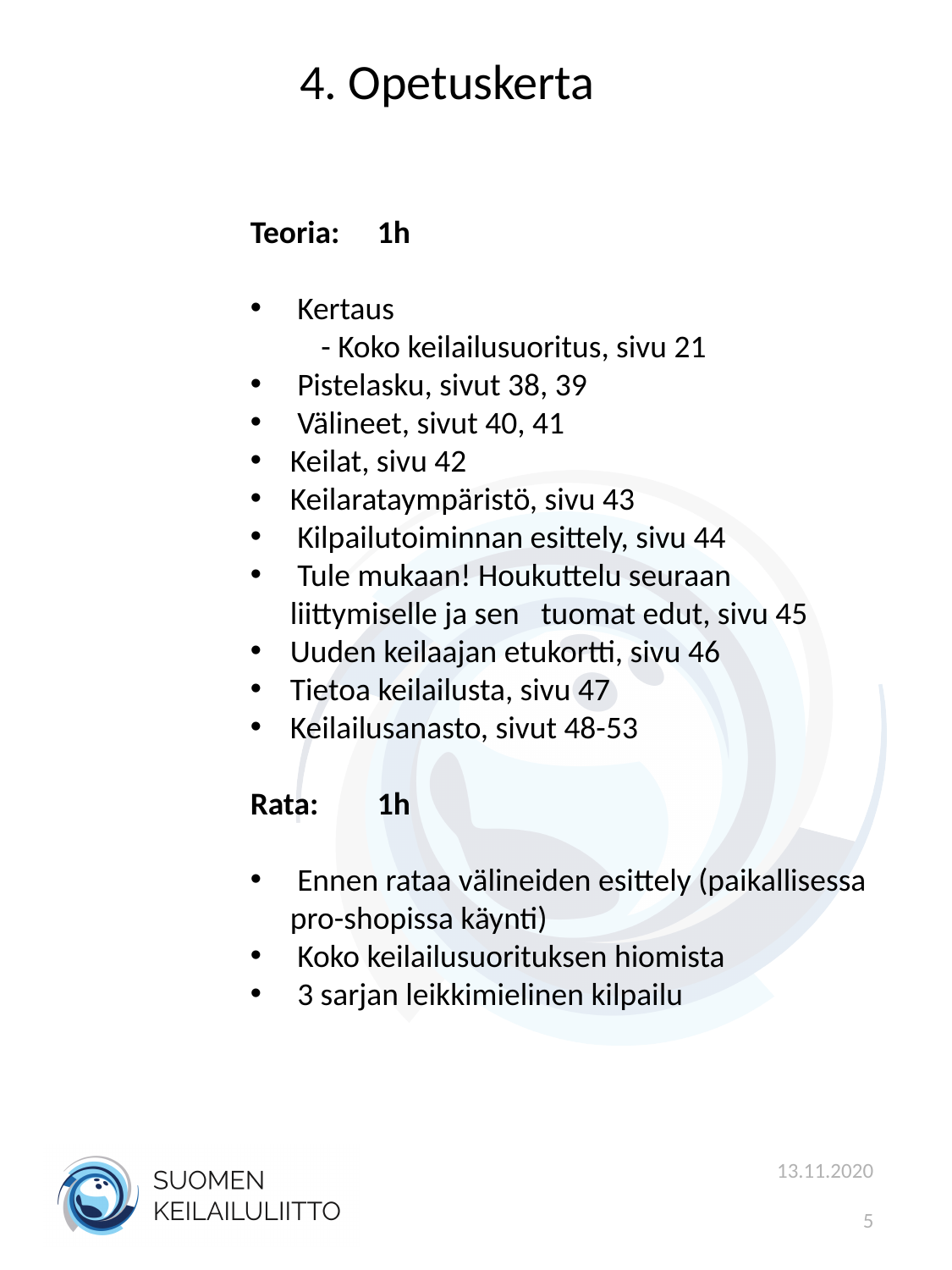

# 4. Opetuskerta
Teoria:	1h

 Kertaus
 - Koko keilailusuoritus, sivu 21
 Pistelasku, sivut 38, 39
 Välineet, sivut 40, 41
Keilat, sivu 42
Keilarataympäristö, sivu 43
 Kilpailutoiminnan esittely, sivu 44
 Tule mukaan! Houkuttelu seuraan liittymiselle ja sen   tuomat edut, sivu 45
Uuden keilaajan etukortti, sivu 46
Tietoa keilailusta, sivu 47
Keilailusanasto, sivut 48-53

Rata:	1h

 Ennen rataa välineiden esittely (paikallisessa pro-shopissa käynti)
 Koko keilailusuorituksen hiomista
 3 sarjan leikkimielinen kilpailu
13.11.2020
5